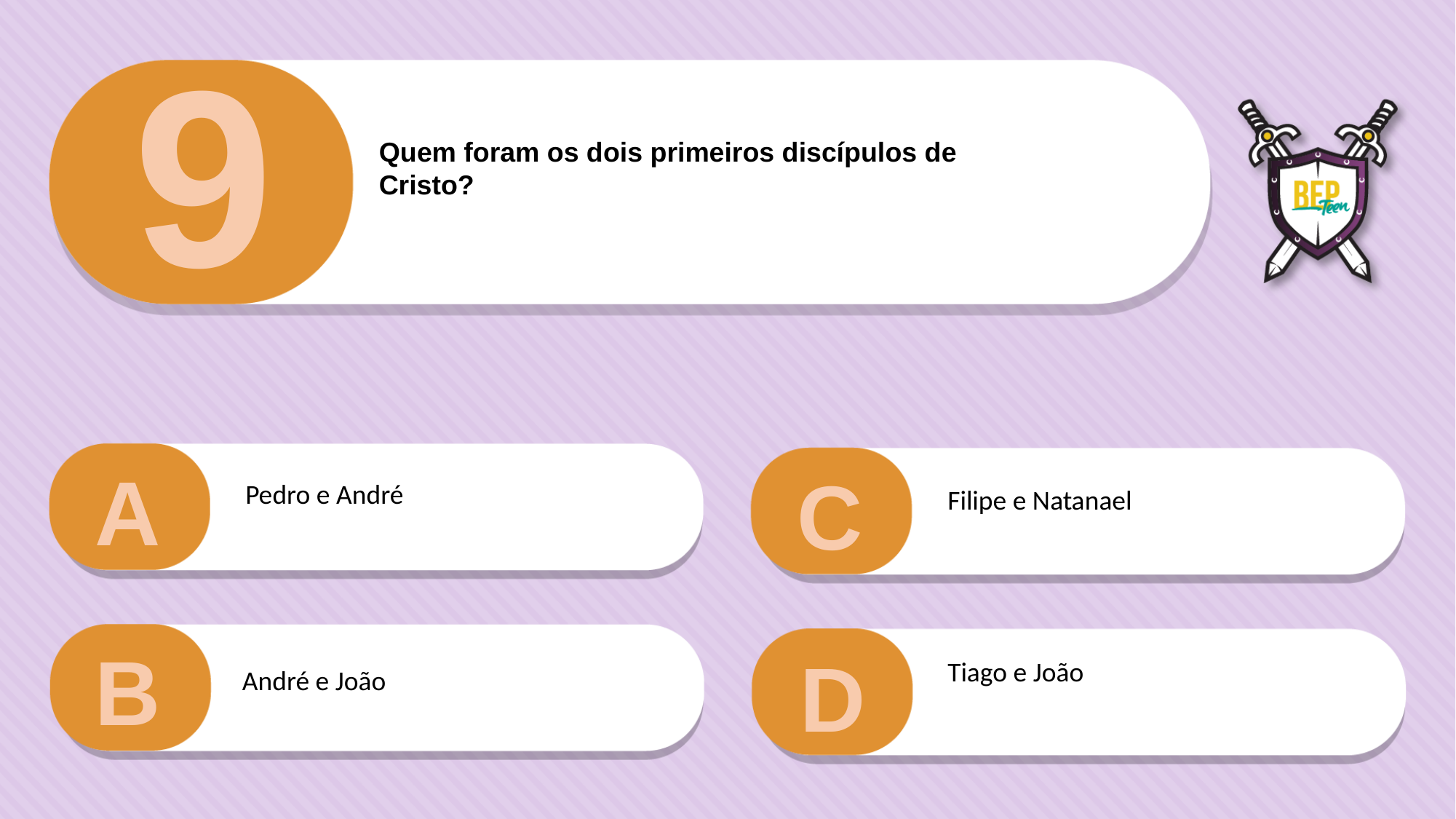

9
Quem foram os dois primeiros discípulos de
Cristo?
A
C
Pedro e André
Filipe e Natanael
B
D
Tiago e João
André e João